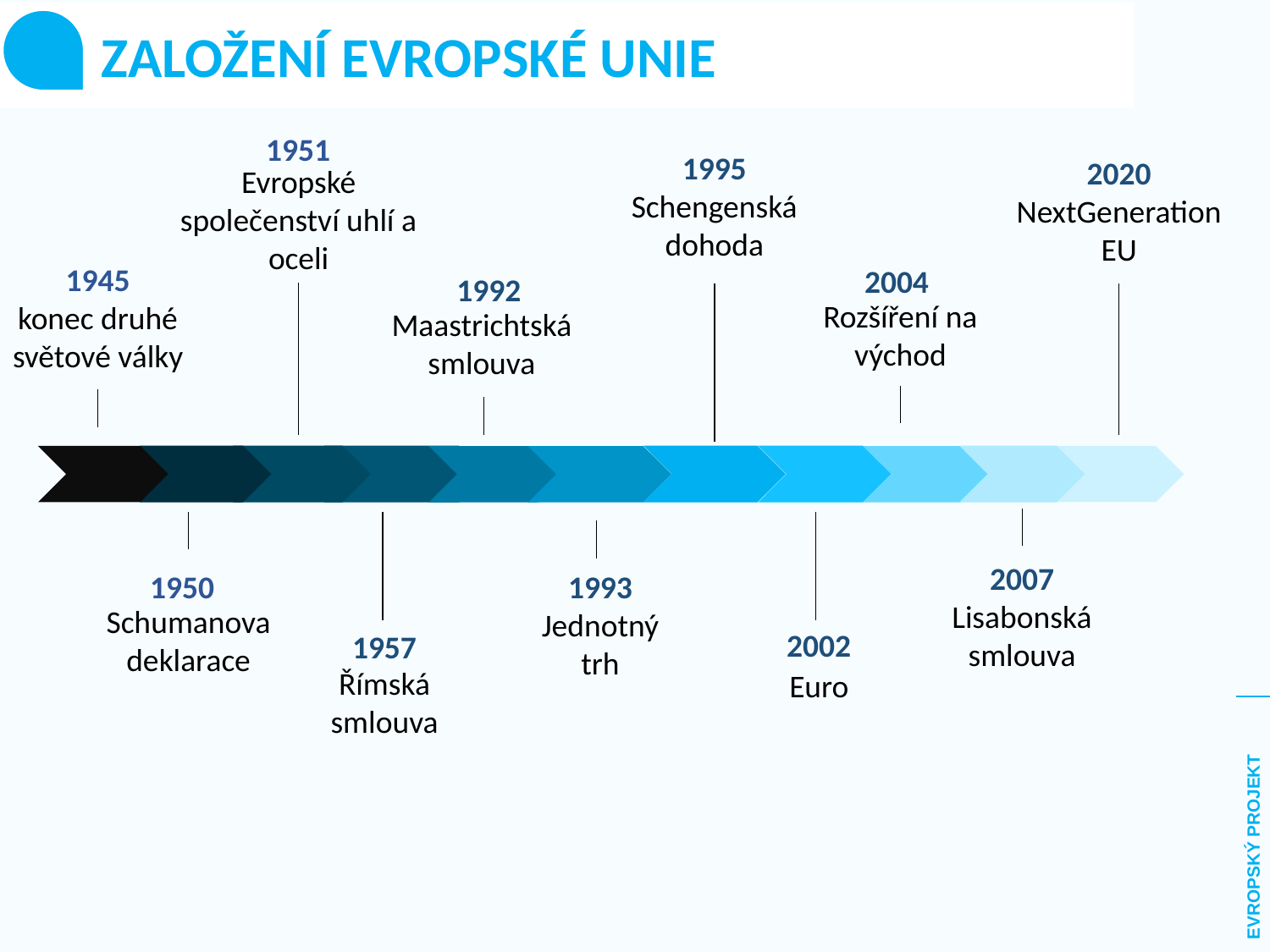

ZALOŽENÍ EVROPSKÉ UNIE

1951
1995
Schengenská dohoda
2020
NextGenerationEU

Evropské společenství uhlí a oceli
1945
konec druhé světové války
2004
1992
Rozšíření na východ
Maastrichtská smlouva

2007
Lisabonská smlouva
1950
1993
Jednotný trh
Schumanova deklarace
2002
1957
Římská smlouva
Euro
EVROPSKÝ PROJEKT